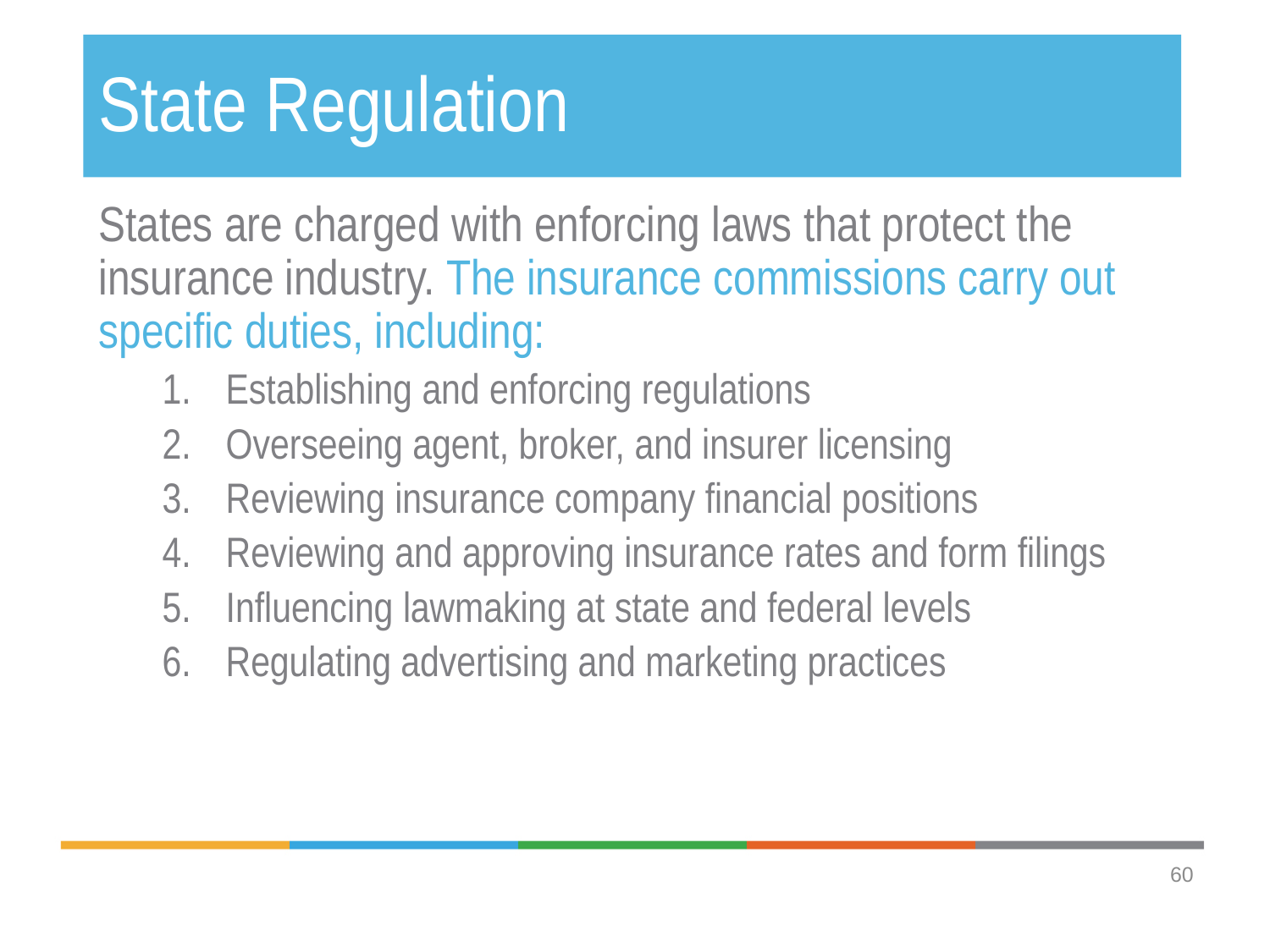

# State Regulation
States are charged with enforcing laws that protect the insurance industry. The insurance commissions carry out specific duties, including:
Establishing and enforcing regulations
Overseeing agent, broker, and insurer licensing
Reviewing insurance company financial positions
Reviewing and approving insurance rates and form filings
Influencing lawmaking at state and federal levels
Regulating advertising and marketing practices